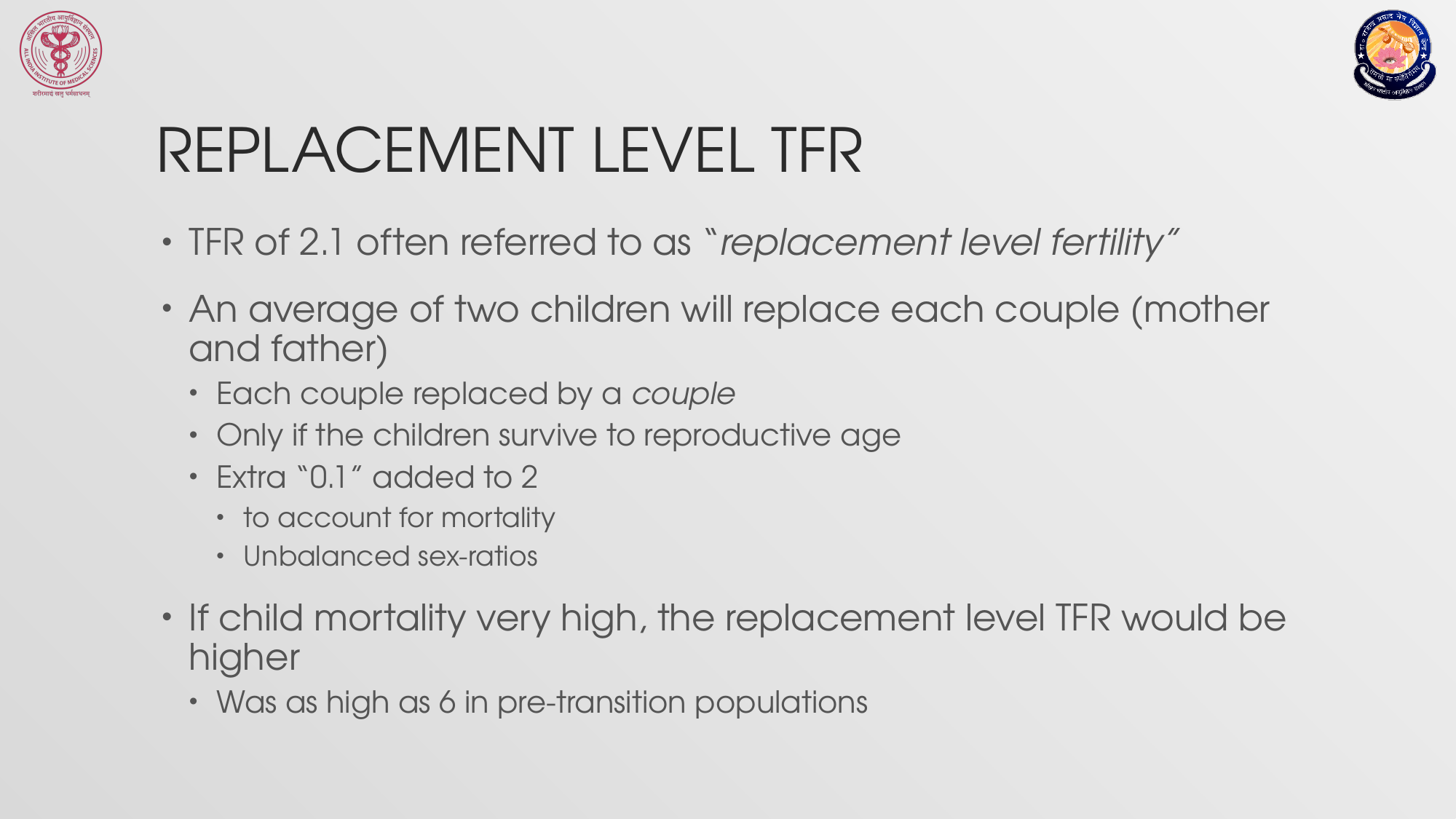

# Replacement level TFR
TFR of 2.1 often referred to as “replacement level fertility”
An average of two children will replace each couple (mother and father)
Each couple replaced by a couple
Only if the children survive to reproductive age
Extra “0.1” added to 2
to account for mortality
Unbalanced sex-ratios
If child mortality very high, the replacement level TFR would be higher
Was as high as 6 in pre-transition populations